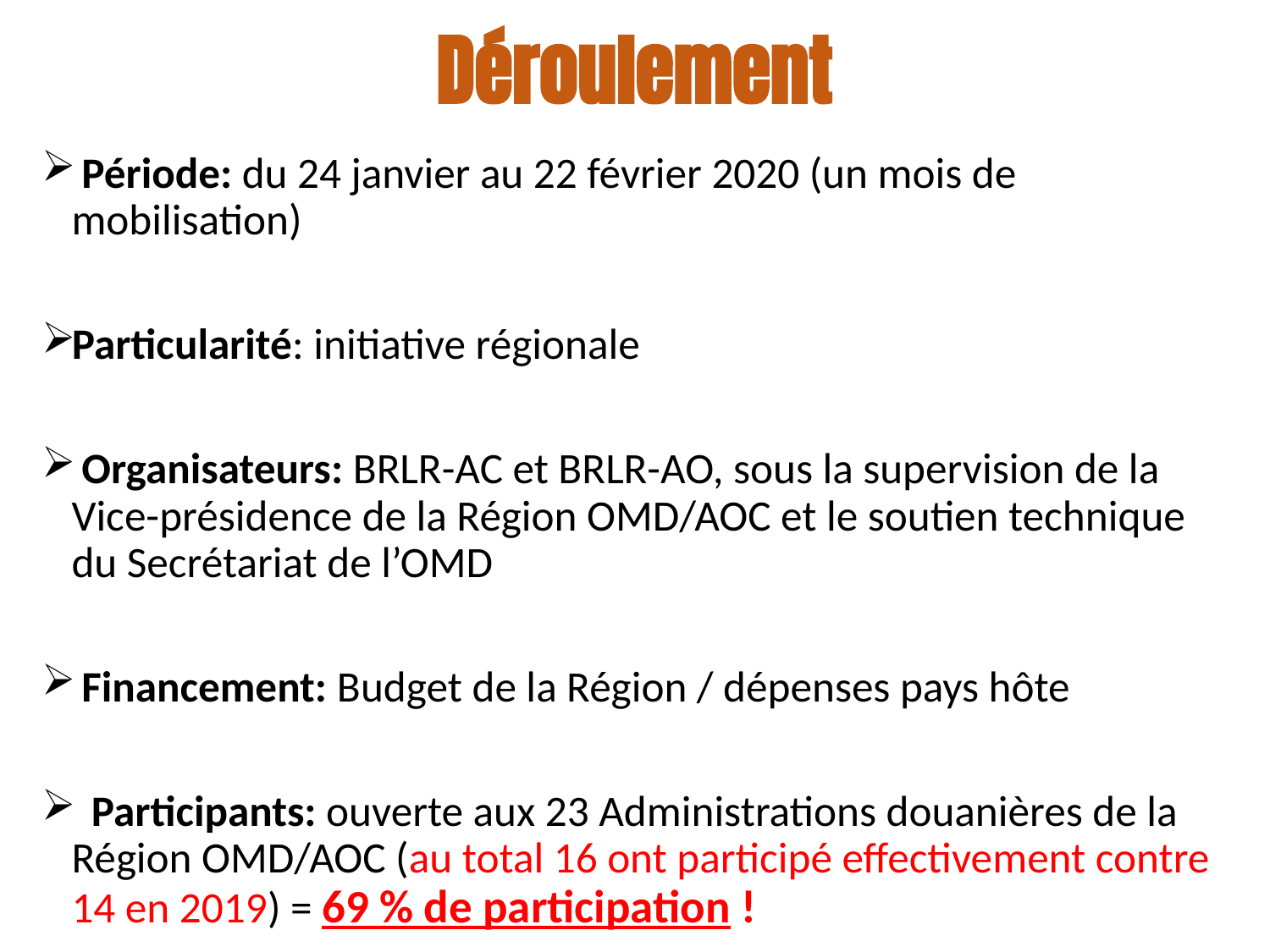

# Déroulement
 Période: du 24 janvier au 22 février 2020 (un mois de mobilisation)

Particularité: initiative régionale

 Organisateurs: BRLR-AC et BRLR-AO, sous la supervision de la Vice-présidence de la Région OMD/AOC et le soutien technique du Secrétariat de l’OMD

 Financement: Budget de la Région / dépenses pays hôte

  Participants: ouverte aux 23 Administrations douanières de la Région OMD/AOC (au total 16 ont participé effectivement contre 14 en 2019) = 69 % de participation !